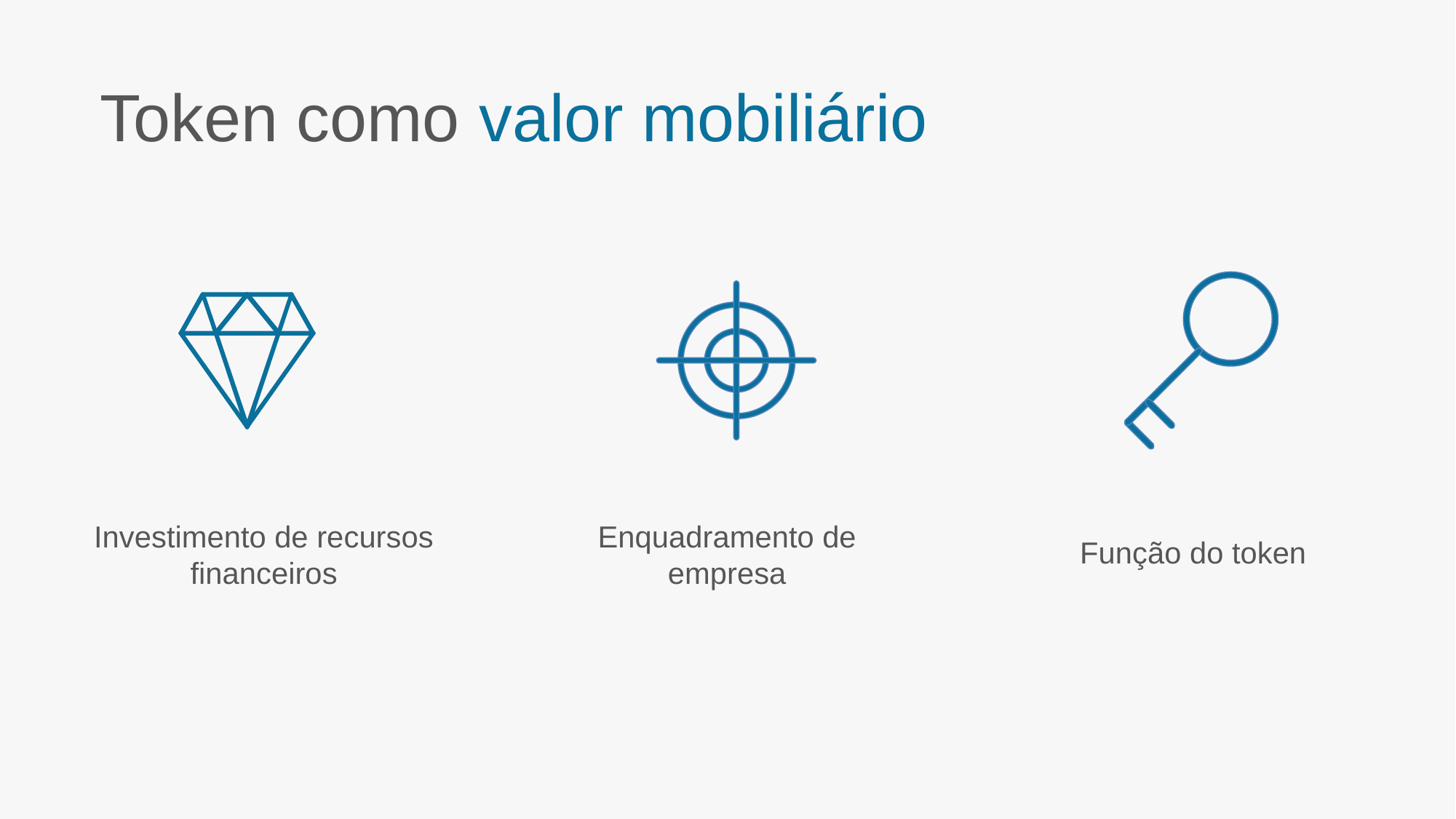

Token como valor mobiliário

Enquadramento de empresa
Investimento de recursos financeiros
Função do token